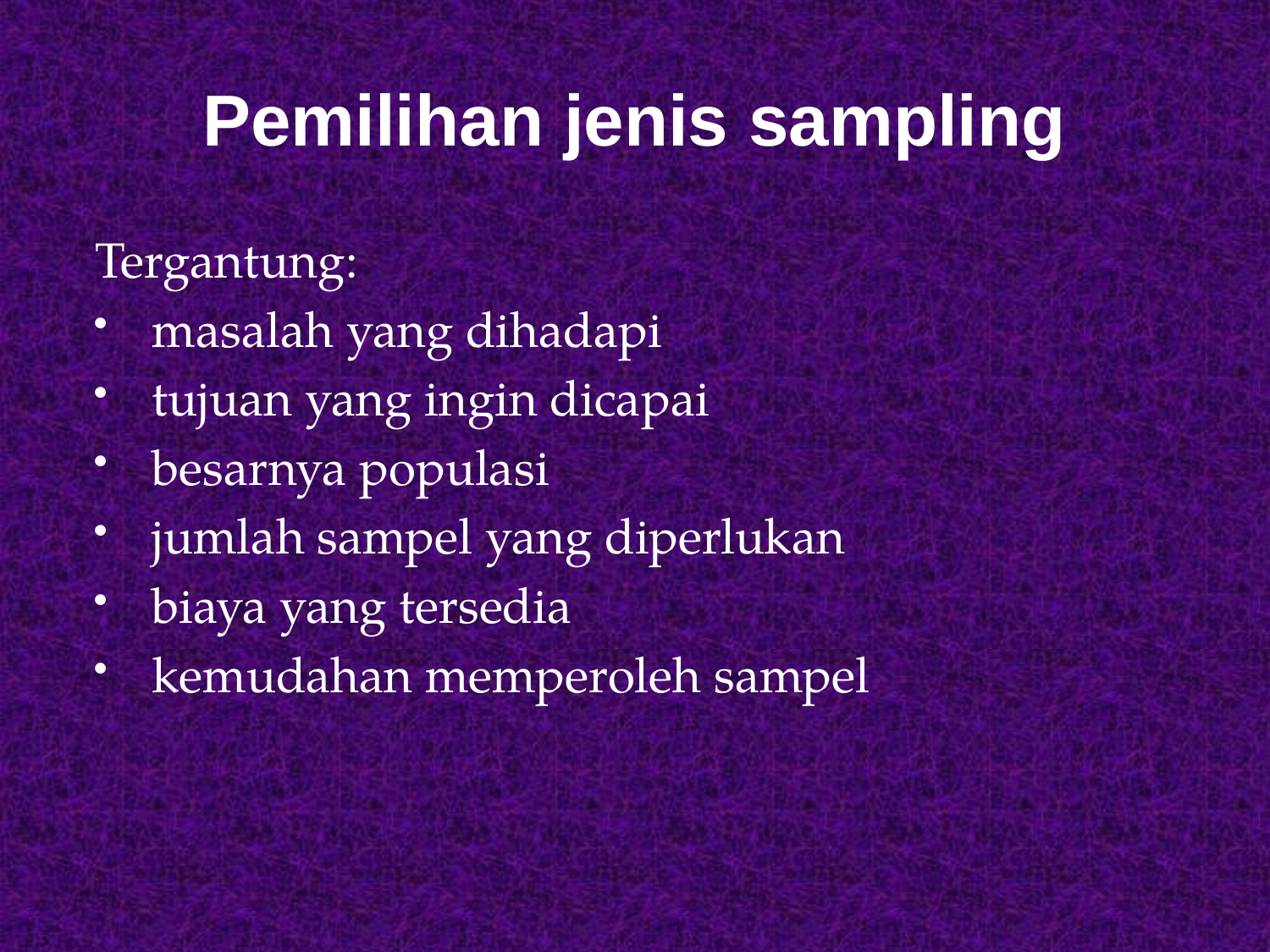

# Pemilihan jenis sampling
Tergantung:
masalah yang dihadapi
tujuan yang ingin dicapai
besarnya populasi
jumlah sampel yang diperlukan
biaya yang tersedia
kemudahan memperoleh sampel